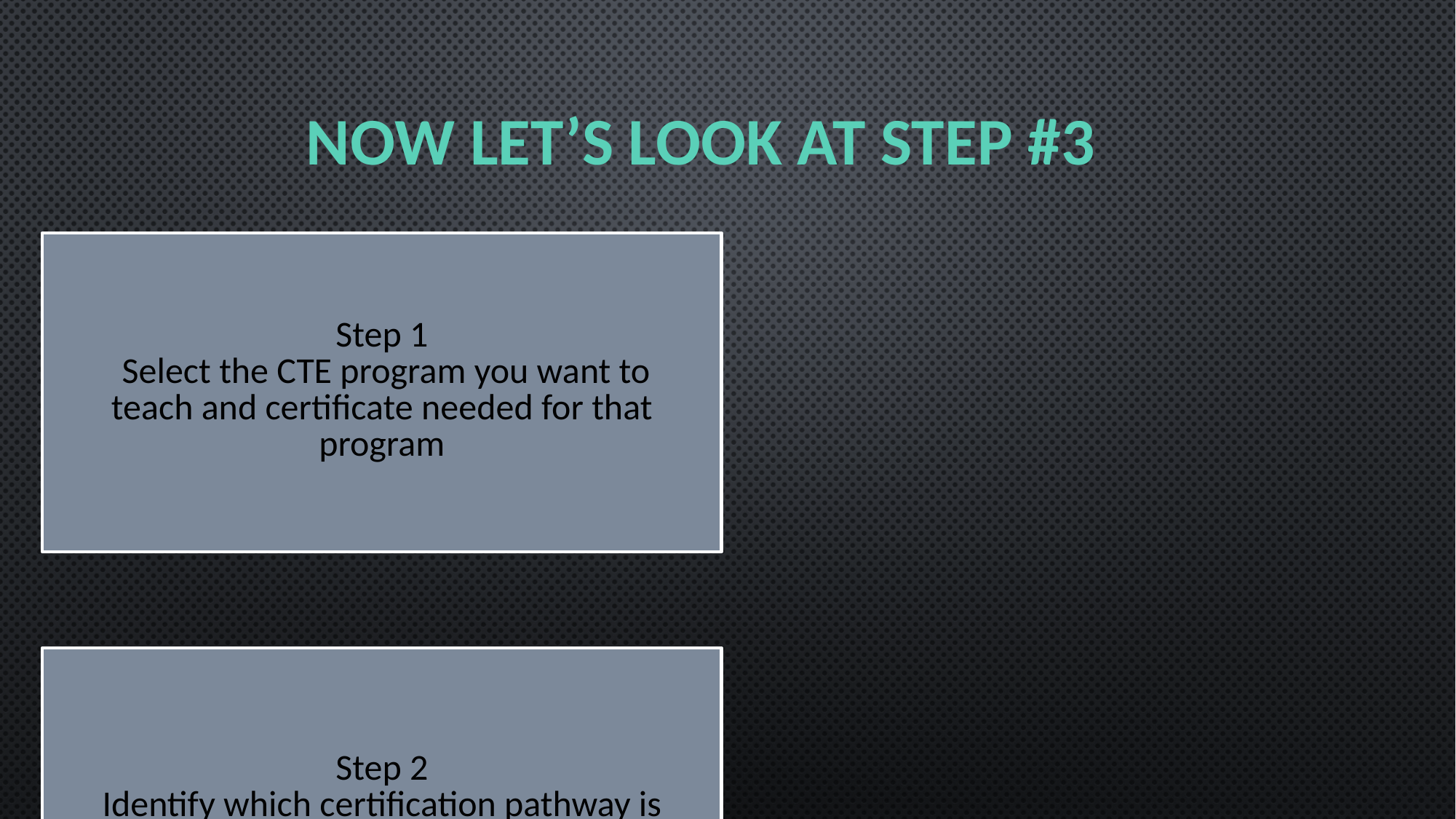

# Now let’s look at step #3
Step 1
 Select the CTE program you want to teach and certificate needed for that program
Step 2